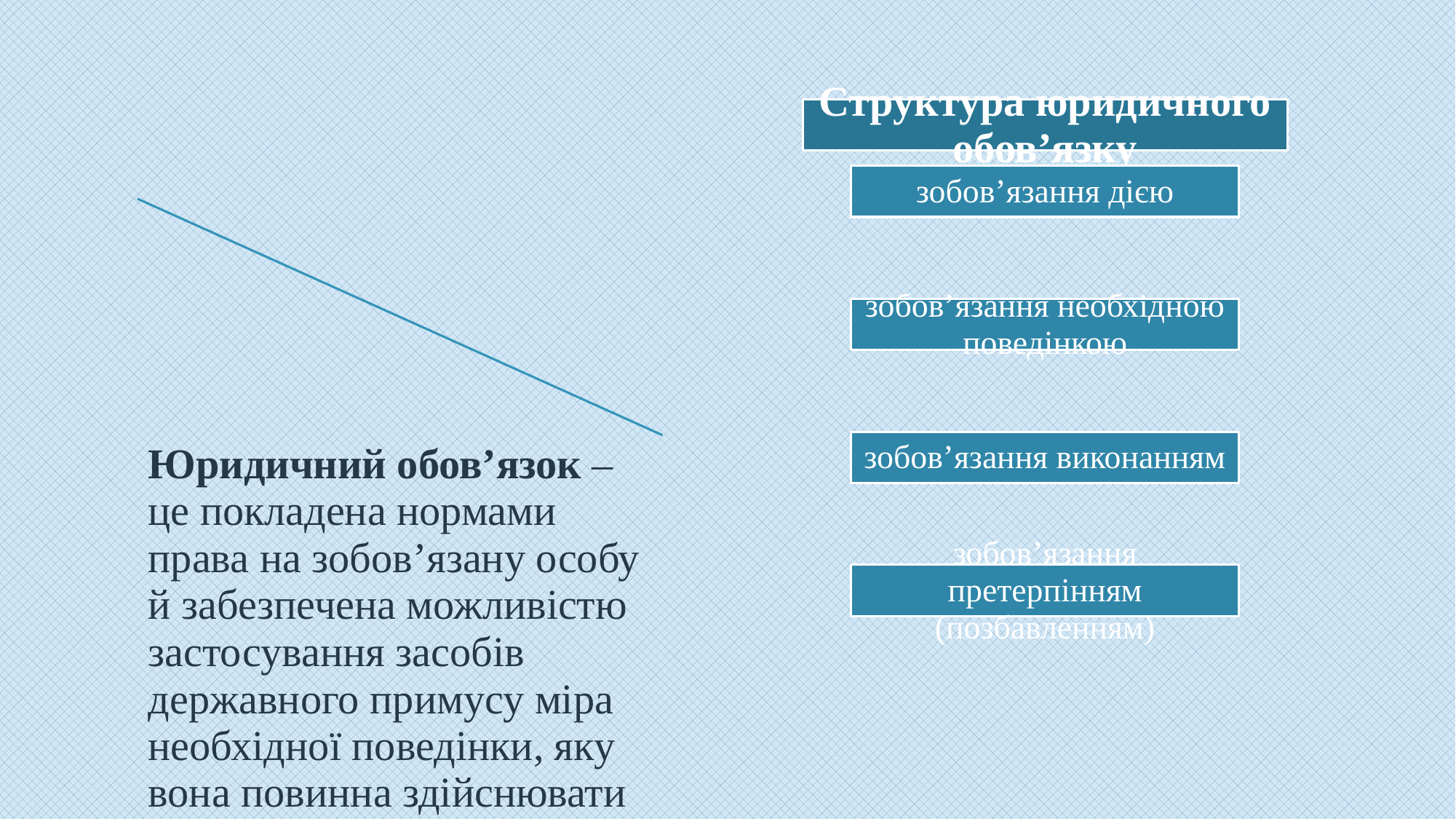

Структура юридичного обов’язку
зобов’язання дією
зобов’язання необхідною поведінкою
зобов’язання виконанням
зобов’язання претерпінням (позбавленням)